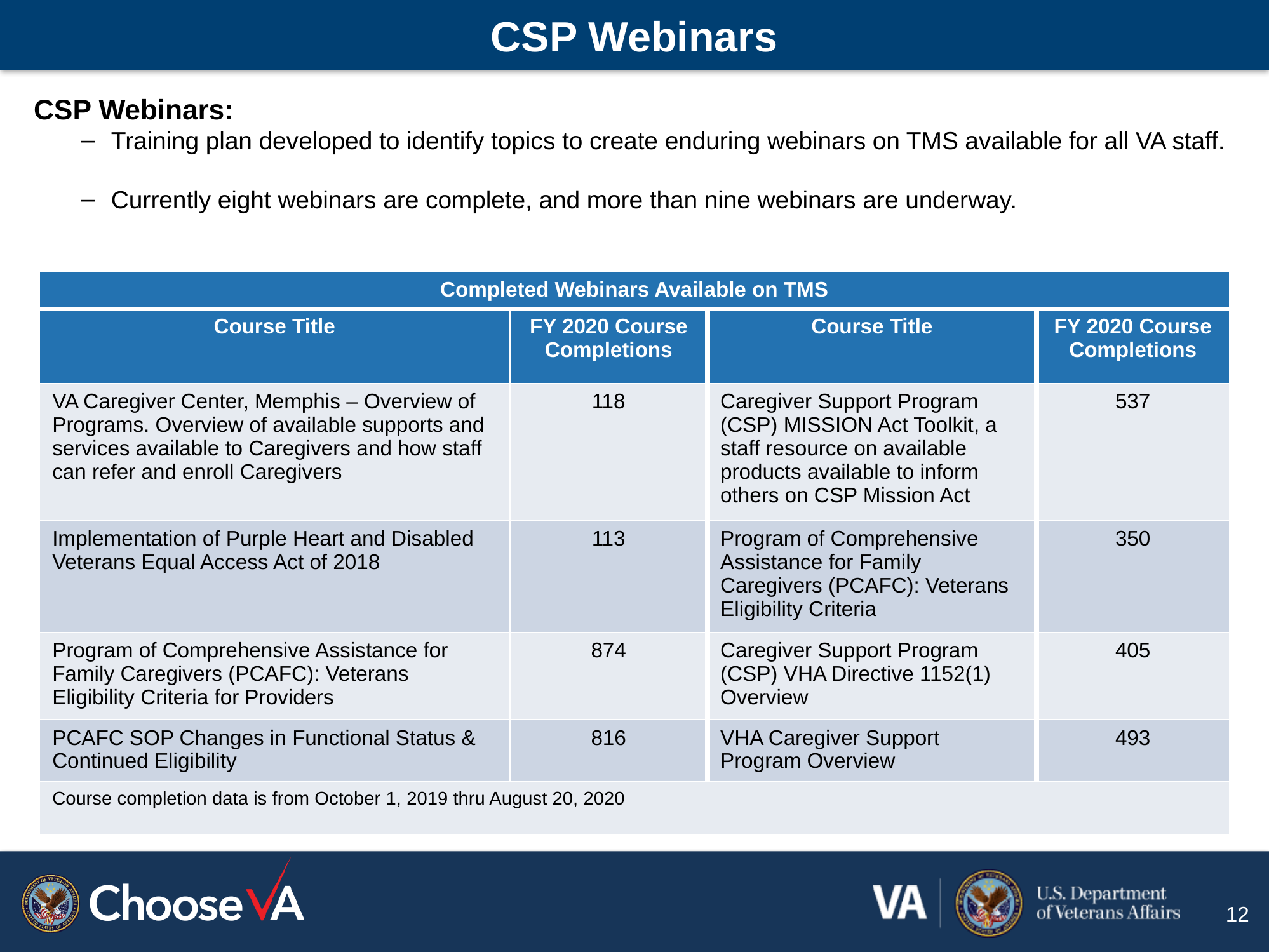

# CSP Webinars
CSP Webinars:
Training plan developed to identify topics to create enduring webinars on TMS available for all VA staff.

Currently eight webinars are complete, and more than nine webinars are underway.
| Completed Webinars Available on TMS |  |  |  |
| --- | --- | --- | --- |
| Course Title | FY 2020 Course Completions | Course Title | FY 2020 Course Completions |
| VA Caregiver Center, Memphis – Overview of Programs. Overview of available supports and services available to Caregivers and how staff can refer and enroll Caregivers | 118 | Caregiver Support Program (CSP) MISSION Act Toolkit, a staff resource on available products available to inform others on CSP Mission Act | 537 |
| Implementation of Purple Heart and Disabled Veterans Equal Access Act of 2018 | 113 | Program of Comprehensive Assistance for Family Caregivers (PCAFC): Veterans Eligibility Criteria | 350 |
| Program of Comprehensive Assistance for Family Caregivers (PCAFC): Veterans Eligibility Criteria for Providers | 874 | Caregiver Support Program (CSP) VHA Directive 1152(1) Overview | 405 |
| PCAFC SOP Changes in Functional Status & Continued Eligibility | 816 | VHA Caregiver Support Program Overview | 493 |
| Course completion data is from October 1, 2019 thru August 20, 2020 |  |  |  |
12